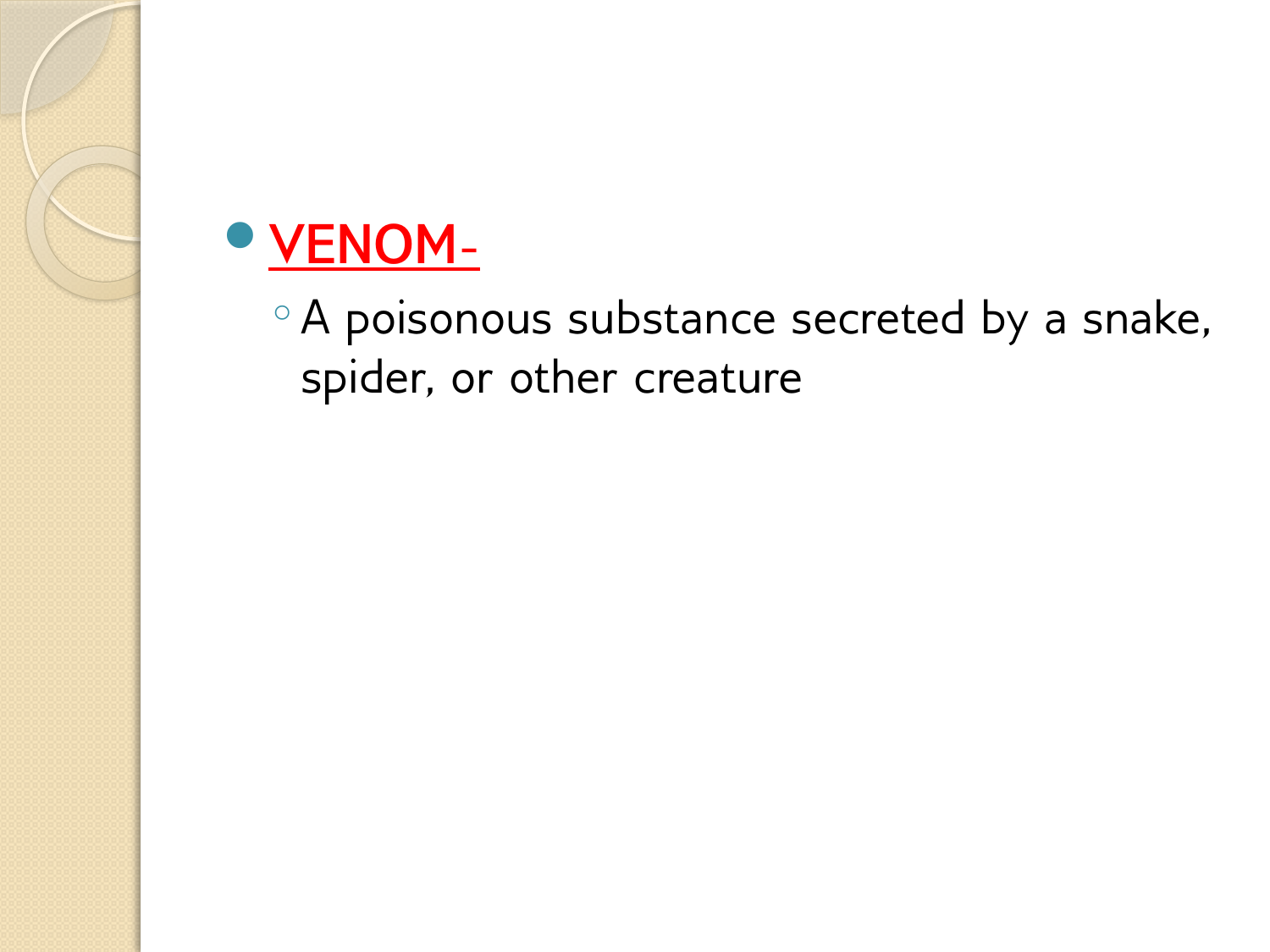

#
VENOM-
A poisonous substance secreted by a snake, spider, or other creature